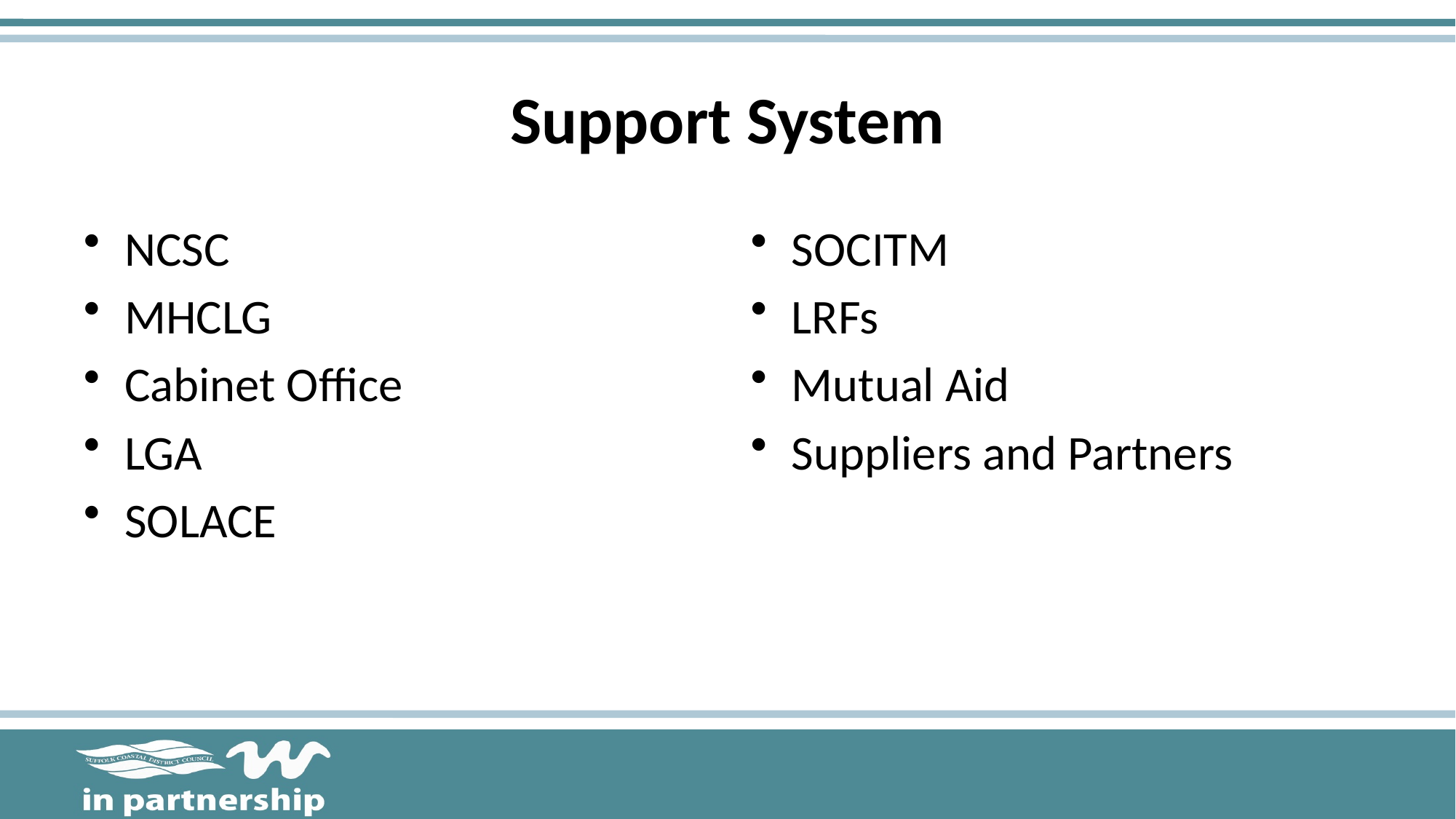

# Support System
NCSC
MHCLG
Cabinet Office
LGA
SOLACE

SOCITM
LRFs
Mutual Aid
Suppliers and Partners